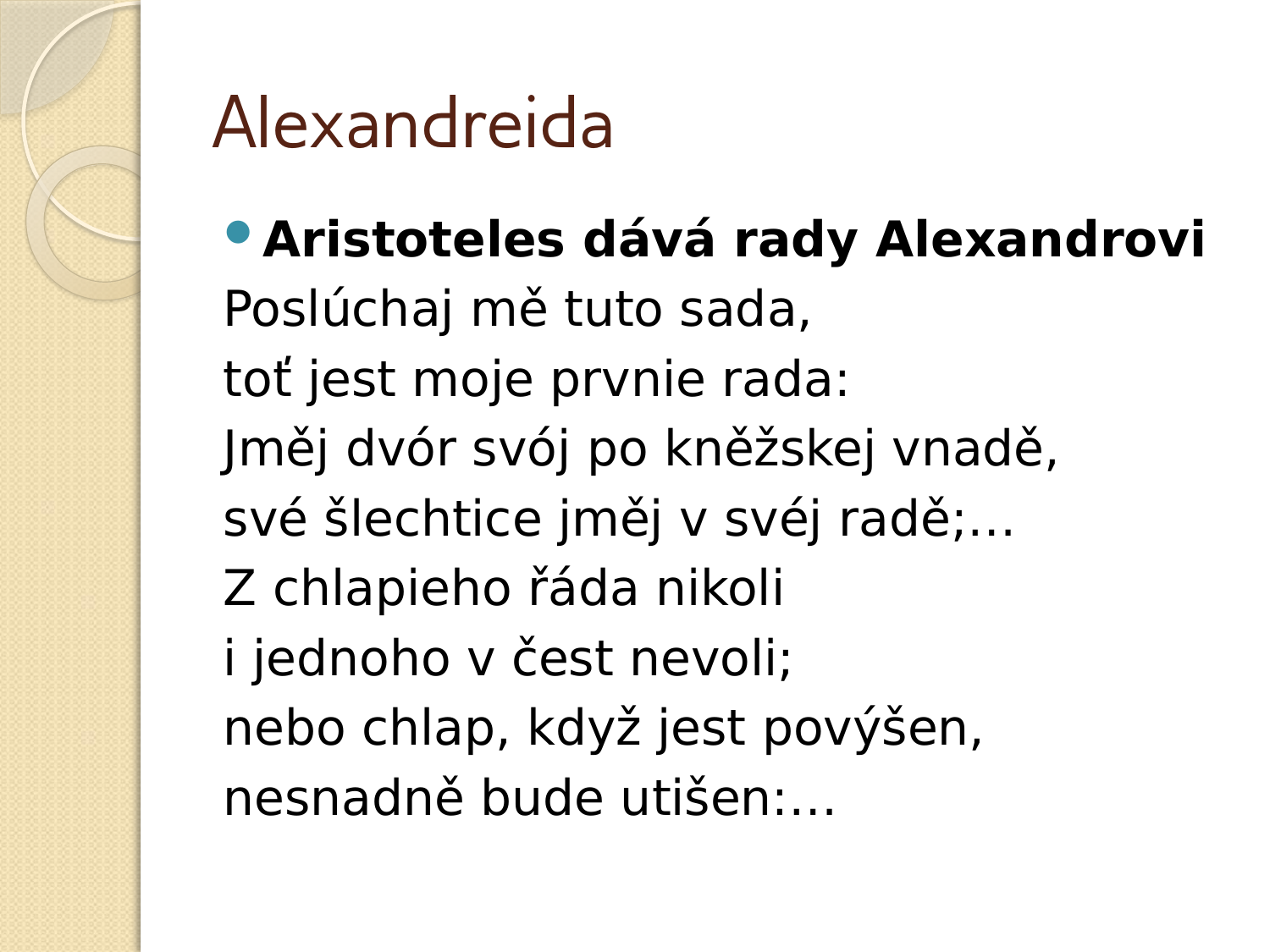

# Alexandreida
Aristoteles dává rady Alexandrovi
Poslúchaj mě tuto sada,
toť jest moje prvnie rada:
Jměj dvór svój po kněžskej vnadě,
své šlechtice jměj v svéj radě;…
Z chlapieho řáda nikoli
i jednoho v čest nevoli;
nebo chlap, když jest povýšen,
nesnadně bude utišen:…